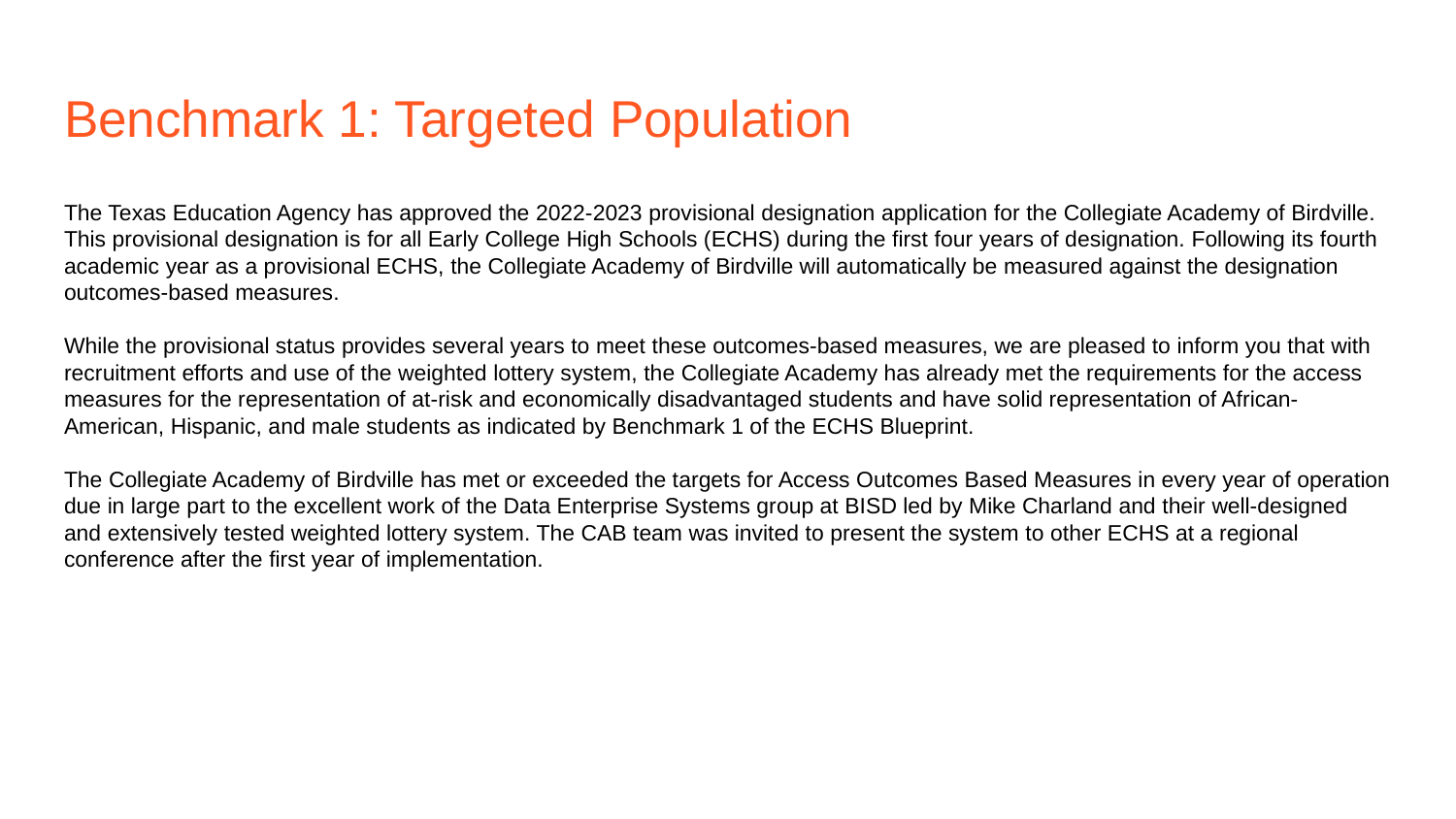

# Benchmark 1: Targeted Population
The Texas Education Agency has approved the 2022-2023 provisional designation application for the Collegiate Academy of Birdville. This provisional designation is for all Early College High Schools (ECHS) during the first four years of designation. Following its fourth academic year as a provisional ECHS, the Collegiate Academy of Birdville will automatically be measured against the designation outcomes-based measures.

While the provisional status provides several years to meet these outcomes-based measures, we are pleased to inform you that with recruitment efforts and use of the weighted lottery system, the Collegiate Academy has already met the requirements for the access measures for the representation of at-risk and economically disadvantaged students and have solid representation of African-American, Hispanic, and male students as indicated by Benchmark 1 of the ECHS Blueprint.

The Collegiate Academy of Birdville has met or exceeded the targets for Access Outcomes Based Measures in every year of operation due in large part to the excellent work of the Data Enterprise Systems group at BISD led by Mike Charland and their well-designed and extensively tested weighted lottery system. The CAB team was invited to present the system to other ECHS at a regional conference after the first year of implementation.